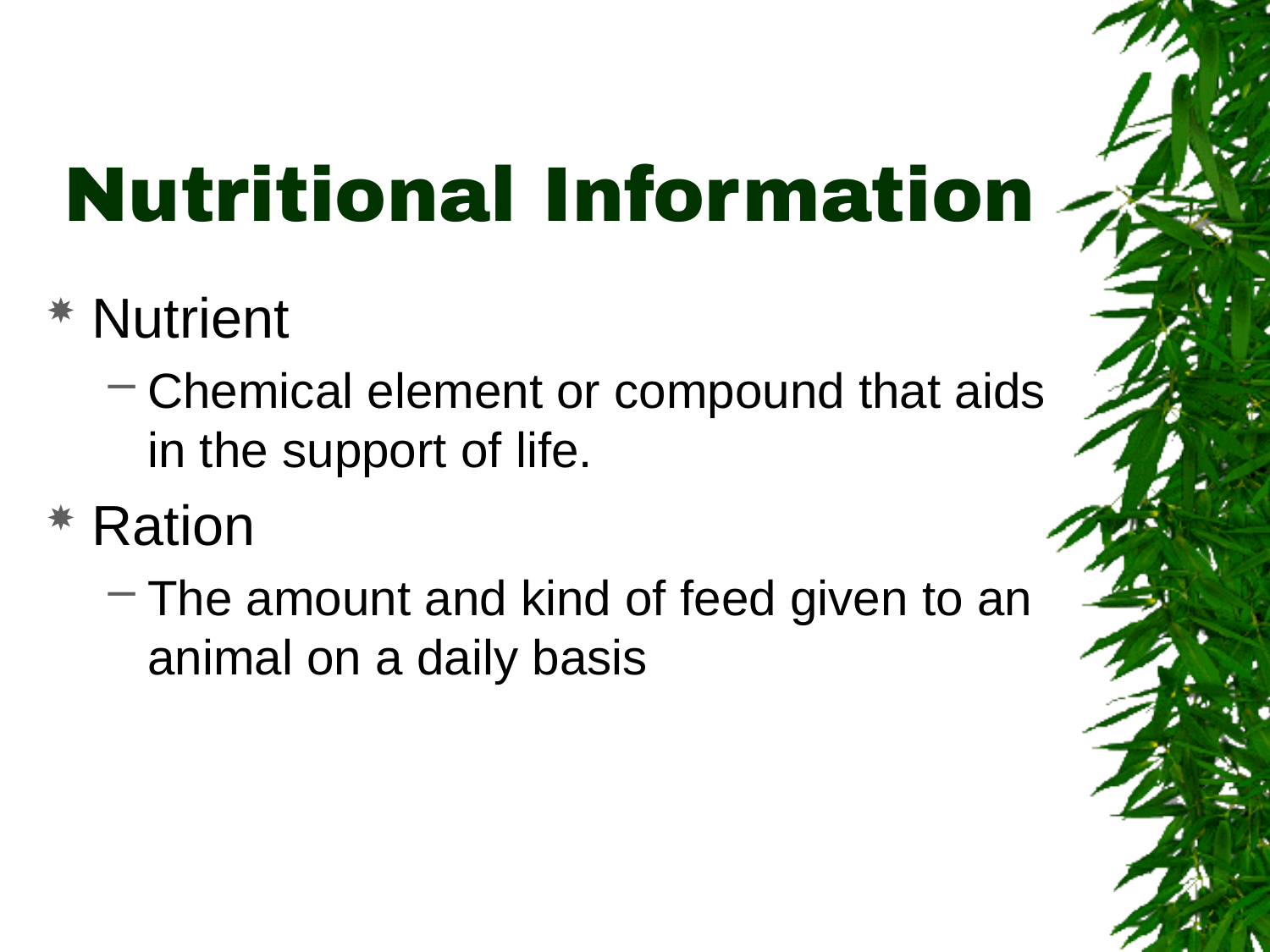

# Nutritional Information
Nutrient
Chemical element or compound that aids in the support of life.
Ration
The amount and kind of feed given to an animal on a daily basis